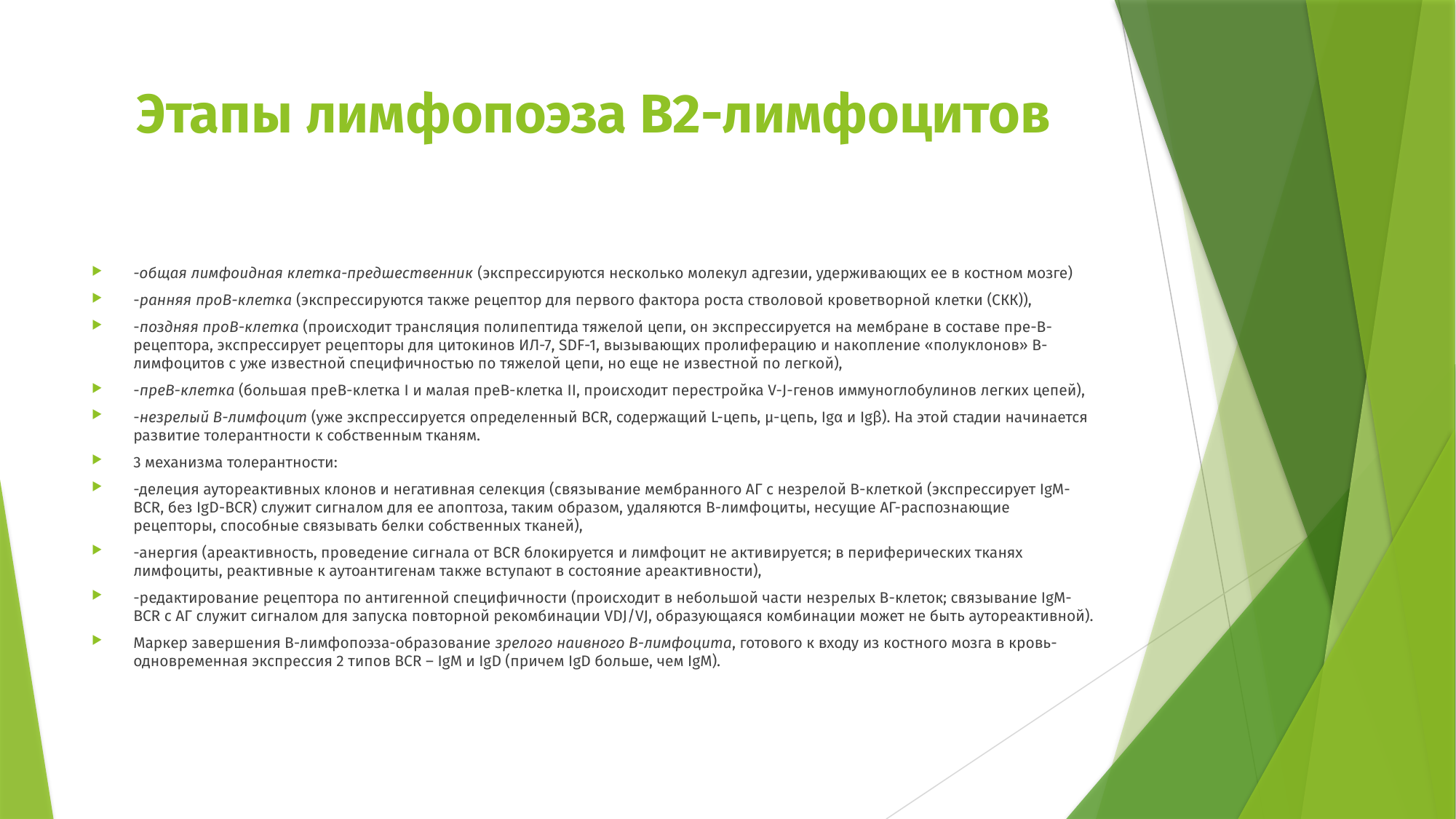

# Этапы лимфопоэза В2-лимфоцитов
-общая лимфоидная клетка-предшественник (экспрессируются несколько молекул адгезии, удерживающих ее в костном мозге)
-ранняя проВ-клетка (экспрессируются также рецептор для первого фактора роста стволовой кроветворной клетки (СКК)),
-поздняя проВ-клетка (происходит трансляция полипептида тяжелой цепи, он экспрессируется на мембране в составе пре-В-рецептора, экспрессирует рецепторы для цитокинов ИЛ-7, SDF-1, вызывающих пролиферацию и накопление «полуклонов» В-лимфоцитов с уже известной специфичностью по тяжелой цепи, но еще не известной по легкой),
-преВ-клетка (большая преВ-клетка I и малая преВ-клетка II, происходит перестройка V-J-генов иммуноглобулинов легких цепей),
-незрелый В-лимфоцит (уже экспрессируется определенный BCR, содержащий L-цепь, μ-цепь, Igα и Igβ). На этой стадии начинается развитие толерантности к собственным тканям.
3 механизма толерантности:
-делеция аутореактивных клонов и негативная селекция (связывание мембранного АГ с незрелой В-клеткой (экспрессирует IgM-BCR, без IgD-BCR) служит сигналом для ее апоптоза, таким образом, удаляются В-лимфоциты, несущие АГ-распознающие рецепторы, способные связывать белки собственных тканей),
-анергия (ареактивность, проведение сигнала от BCR блокируется и лимфоцит не активируется; в периферических тканях лимфоциты, реактивные к аутоантигенам также вступают в состояние ареактивности),
-редактирование рецептора по антигенной специфичности (происходит в небольшой части незрелых В-клеток; связывание IgM-BCR с АГ служит сигналом для запуска повторной рекомбинации VDJ/VJ, образующаяся комбинации может не быть аутореактивной).
Маркер завершения В-лимфопоэза-образование зрелого наивного В-лимфоцита, готового к входу из костного мозга в кровь-одновременная экспрессия 2 типов BCR – IgM и IgD (причем IgD больше, чем IgM).